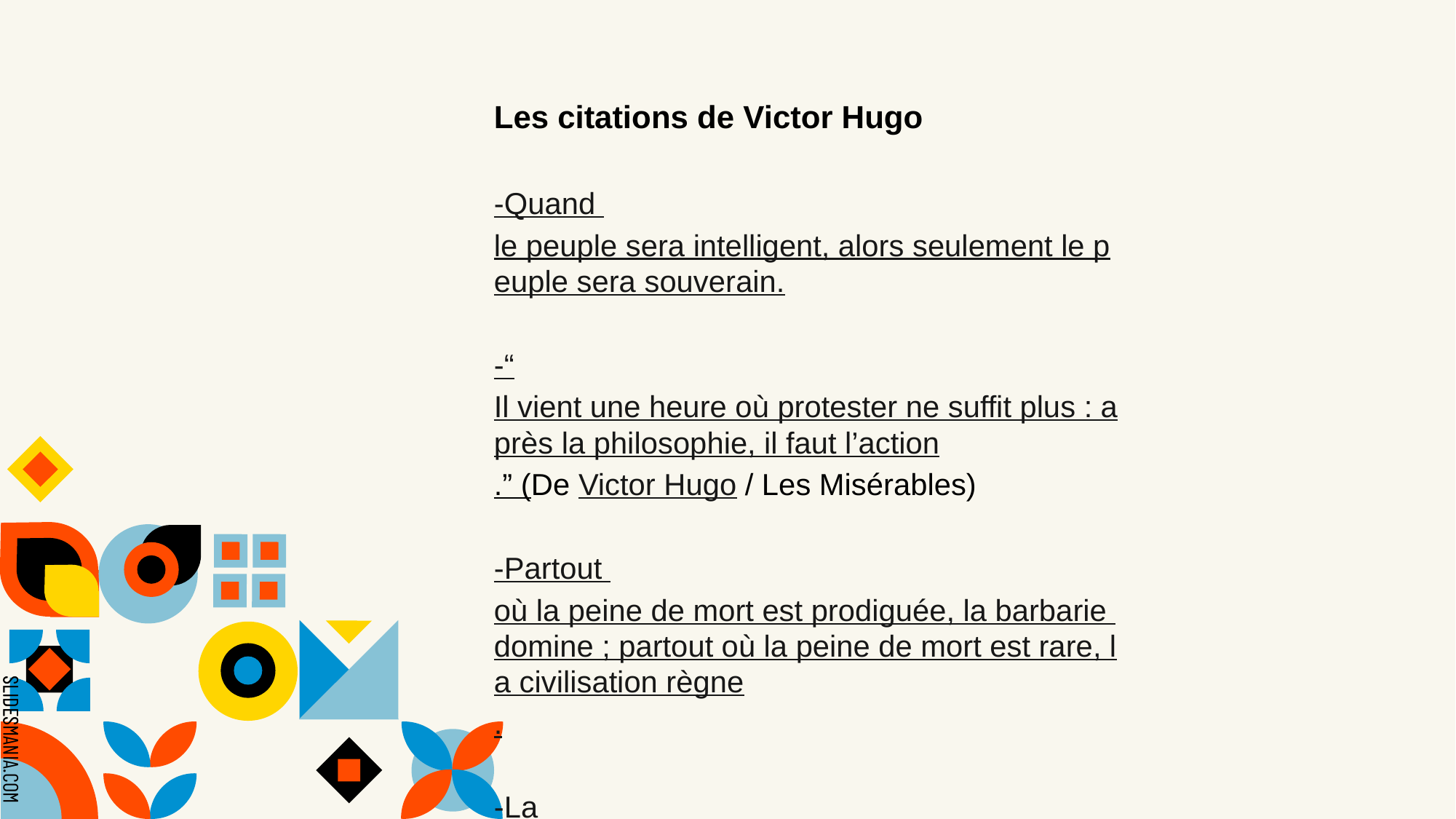

Les citations de Victor Hugo

-Quand le peuple sera intelligent, alors seulement le peuple sera souverain.

-“Il vient une heure où protester ne suffit plus : après la philosophie, il faut l’action.” (De Victor Hugo / Les Misérables)

-Partout où la peine de mort est prodiguée, la barbarie domine ; partout où la peine de mort est rare, la civilisation règne.

-La peine de mort est le signe spécial et éternel de la barbarie.